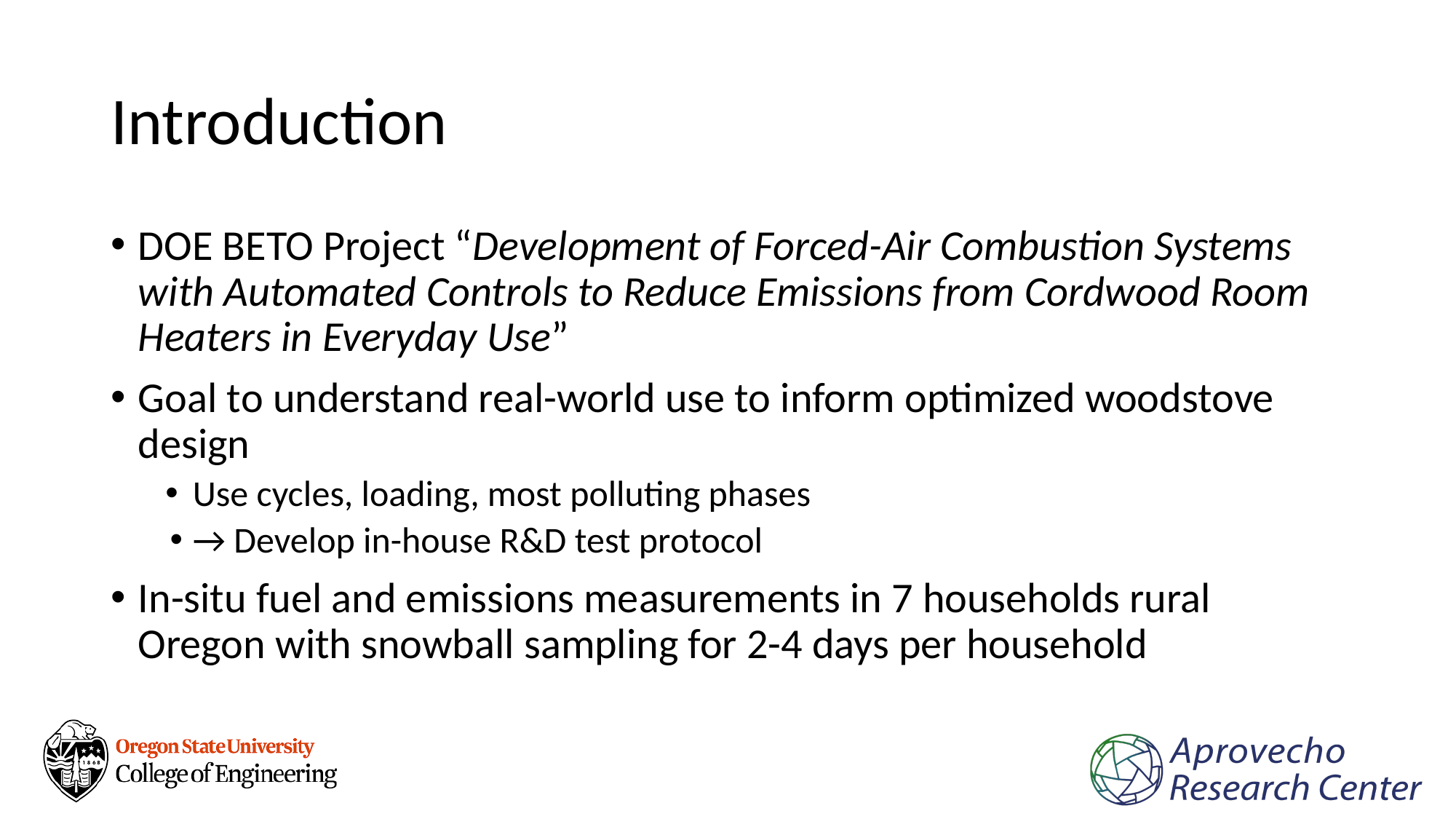

# Introduction
DOE BETO Project “Development of Forced-Air Combustion Systems with Automated Controls to Reduce Emissions from Cordwood Room Heaters in Everyday Use”
Goal to understand real-world use to inform optimized woodstove design
Use cycles, loading, most polluting phases
→ Develop in-house R&D test protocol
In-situ fuel and emissions measurements in 7 households rural Oregon with snowball sampling for 2-4 days per household